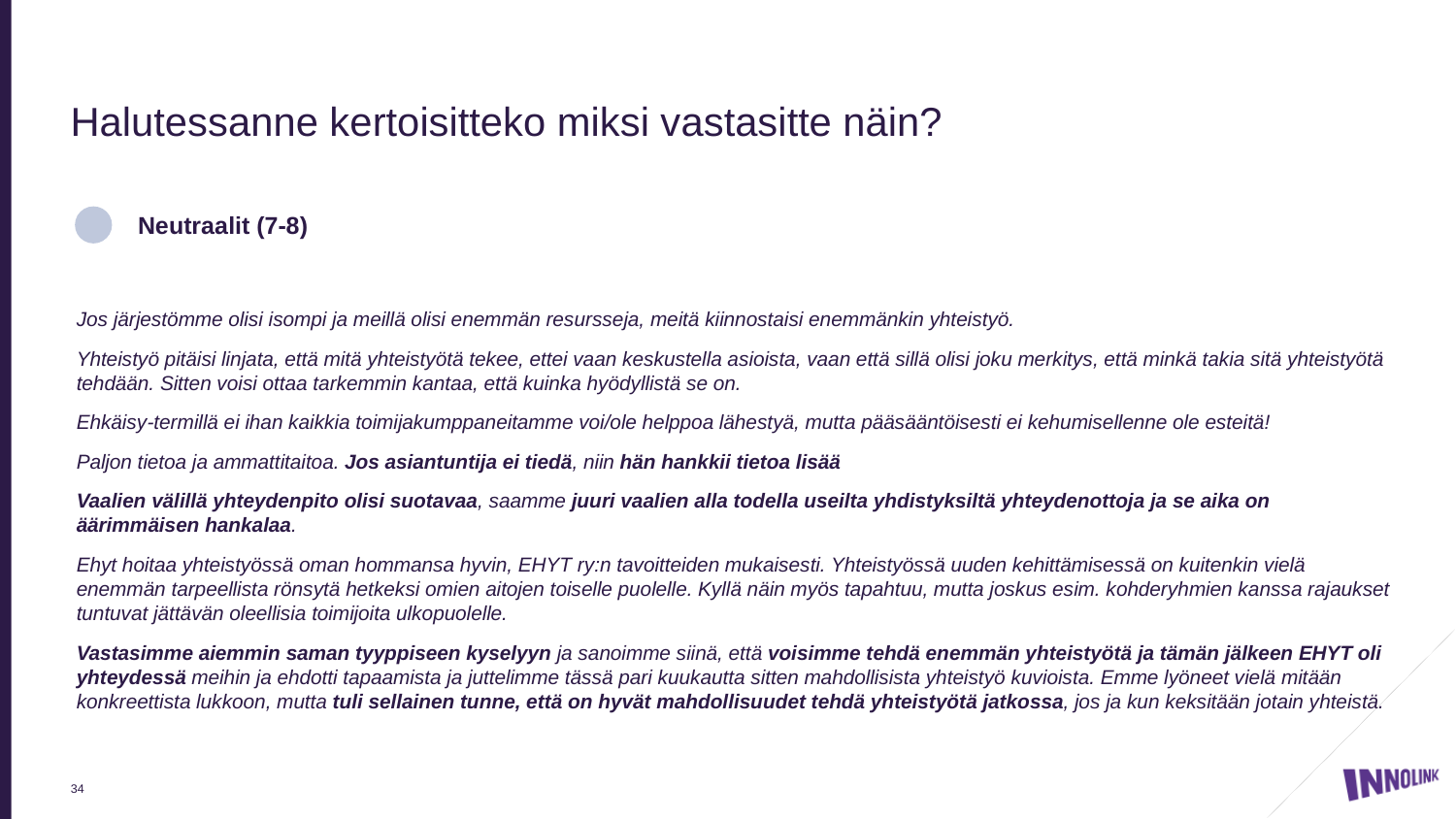

# Halutessanne kertoisitteko miksi vastasitte näin?
         Neutraalit (7-8)

Jos järjestömme olisi isompi ja meillä olisi enemmän resursseja, meitä kiinnostaisi enemmänkin yhteistyö.
Yhteistyö pitäisi linjata, että mitä yhteistyötä tekee, ettei vaan keskustella asioista, vaan että sillä olisi joku merkitys, että minkä takia sitä yhteistyötä tehdään. Sitten voisi ottaa tarkemmin kantaa, että kuinka hyödyllistä se on.
Ehkäisy-termillä ei ihan kaikkia toimijakumppaneitamme voi/ole helppoa lähestyä, mutta pääsääntöisesti ei kehumisellenne ole esteitä!
Paljon tietoa ja ammattitaitoa. Jos asiantuntija ei tiedä, niin hän hankkii tietoa lisää
Vaalien välillä yhteydenpito olisi suotavaa, saamme juuri vaalien alla todella useilta yhdistyksiltä yhteydenottoja ja se aika on äärimmäisen hankalaa.
Ehyt hoitaa yhteistyössä oman hommansa hyvin, EHYT ry:n tavoitteiden mukaisesti. Yhteistyössä uuden kehittämisessä on kuitenkin vielä enemmän tarpeellista rönsytä hetkeksi omien aitojen toiselle puolelle. Kyllä näin myös tapahtuu, mutta joskus esim. kohderyhmien kanssa rajaukset tuntuvat jättävän oleellisia toimijoita ulkopuolelle.
Vastasimme aiemmin saman tyyppiseen kyselyyn ja sanoimme siinä, että voisimme tehdä enemmän yhteistyötä ja tämän jälkeen EHYT oli yhteydessä meihin ja ehdotti tapaamista ja juttelimme tässä pari kuukautta sitten mahdollisista yhteistyö kuvioista. Emme lyöneet vielä mitään konkreettista lukkoon, mutta tuli sellainen tunne, että on hyvät mahdollisuudet tehdä yhteistyötä jatkossa, jos ja kun keksitään jotain yhteistä.
34